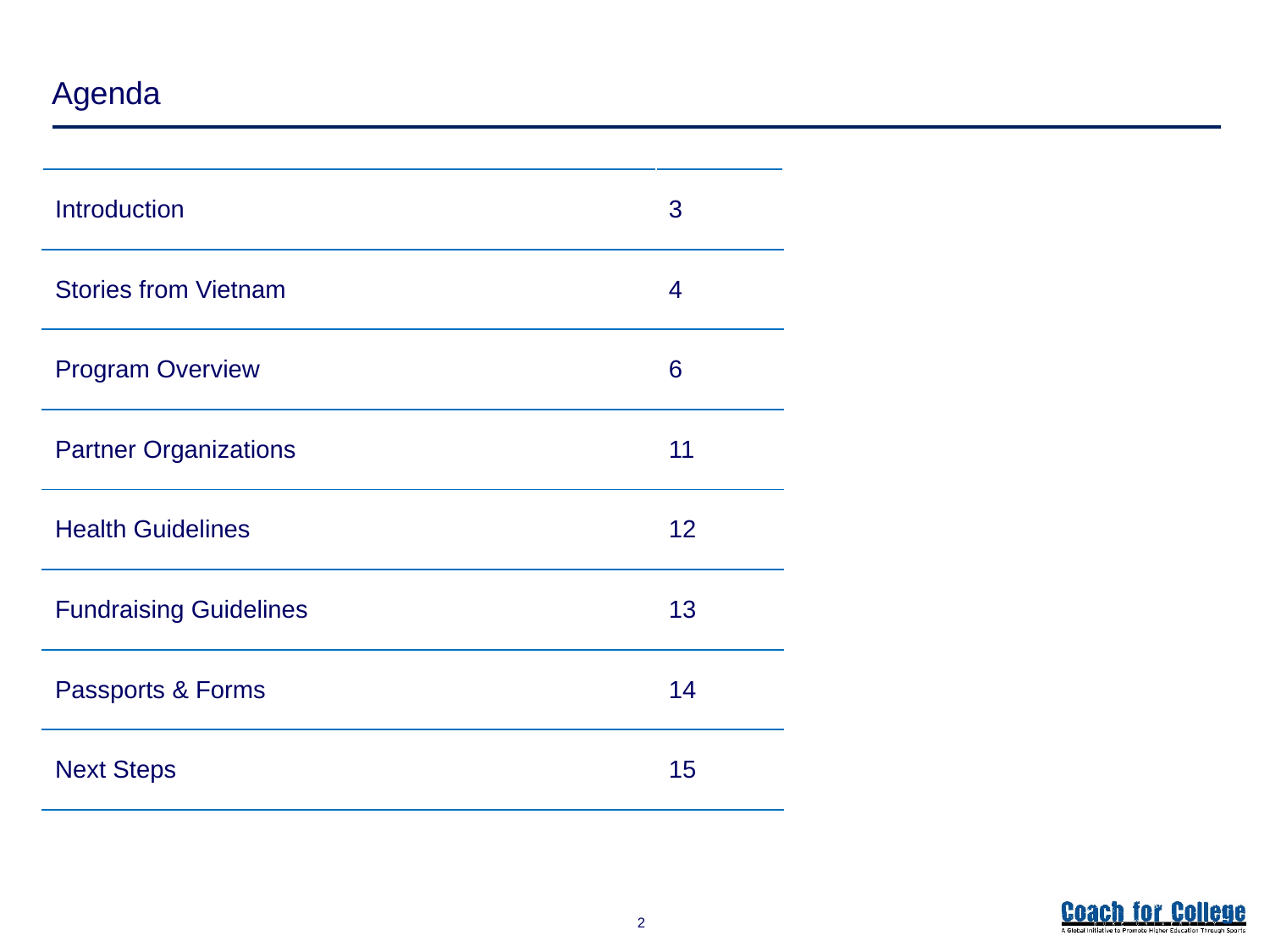

# Agenda
| Introduction | 3 |
| --- | --- |
| Stories from Vietnam | 4 |
| Program Overview | 6 |
| Partner Organizations | 11 |
| Health Guidelines | 12 |
| Fundraising Guidelines | 13 |
| Passports & Forms | 14 |
| Next Steps | 15 |